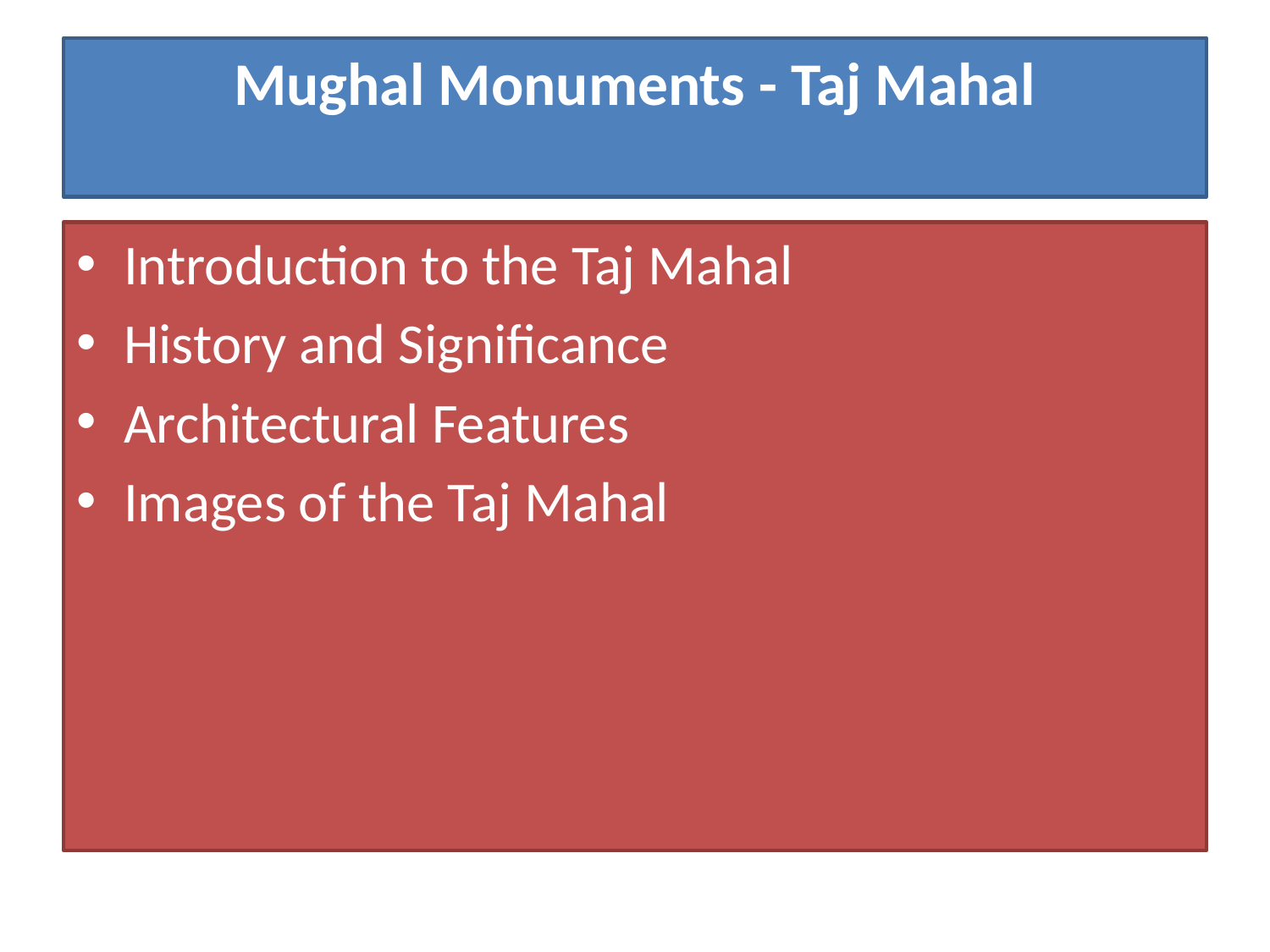

# Mughal Monuments - Taj Mahal
Introduction to the Taj Mahal
History and Significance
Architectural Features
Images of the Taj Mahal